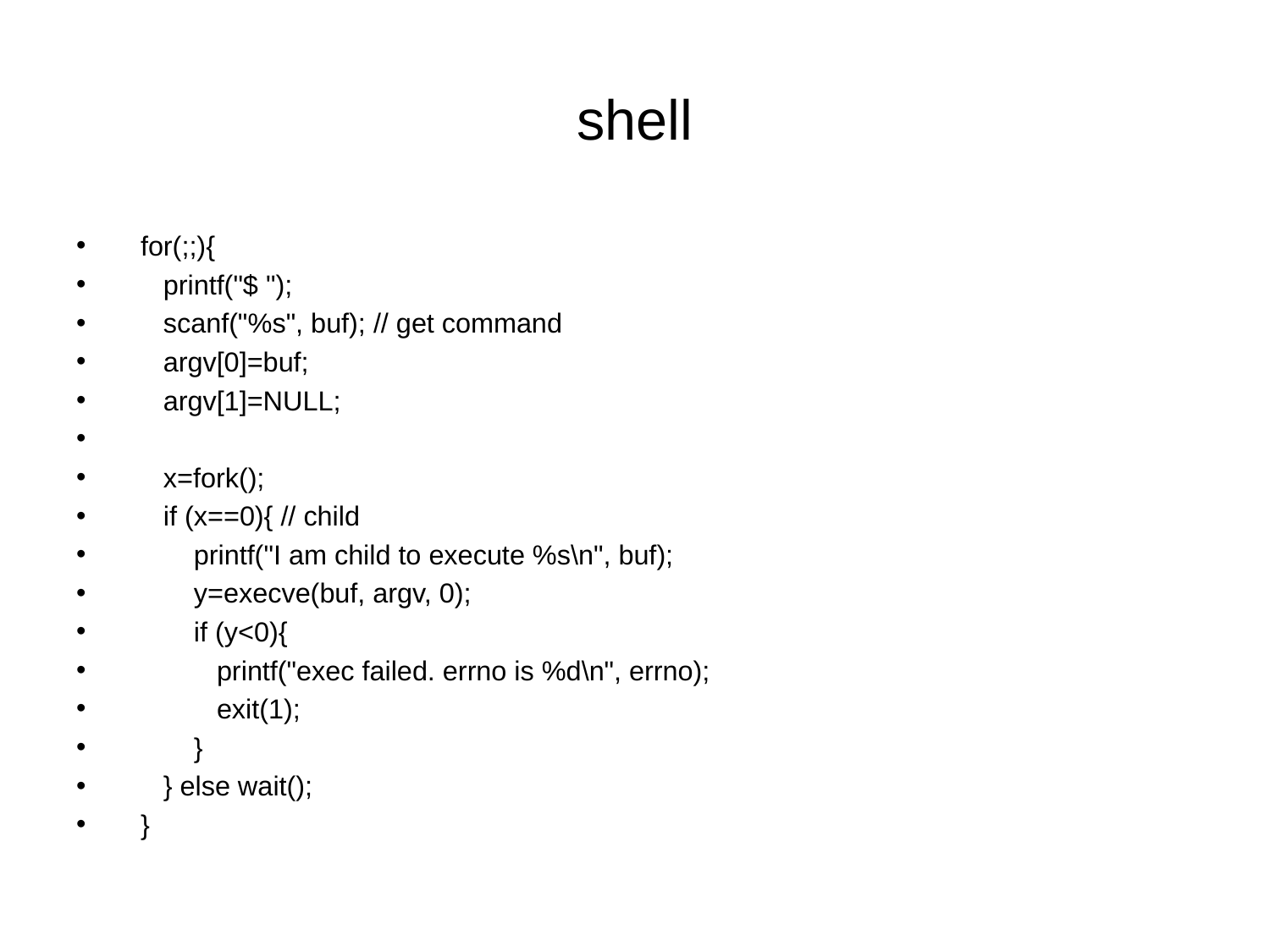

# shell
   for(;;){
      printf("$ ");
      scanf("%s", buf); // get command
      argv[0]=buf;
      argv[1]=NULL;

      x=fork();
      if (x==0){ // child
          printf("I am child to execute %s\n", buf);
          y=execve(buf, argv, 0);
          if (y<0){
             printf("exec failed. errno is %d\n", errno);
             exit(1);
          }
      } else wait();
   }